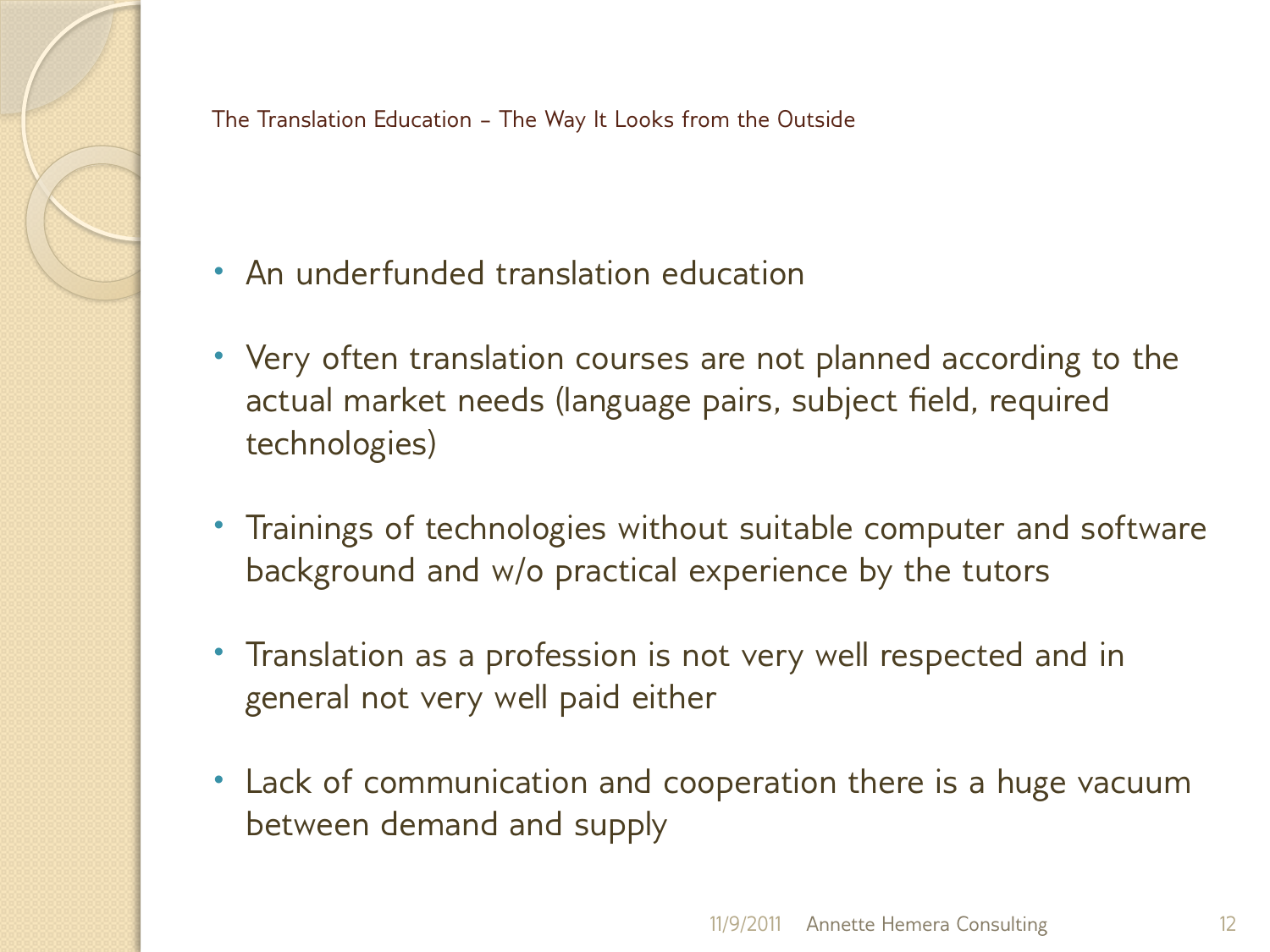

# The Translation Education – The Way It Looks from the Outside
An underfunded translation education
Very often translation courses are not planned according to the actual market needs (language pairs, subject field, required technologies)
Trainings of technologies without suitable computer and software background and w/o practical experience by the tutors
Translation as a profession is not very well respected and in general not very well paid either
Lack of communication and cooperation there is a huge vacuum between demand and supply
11/9/2011
Annette Hemera Consulting
12